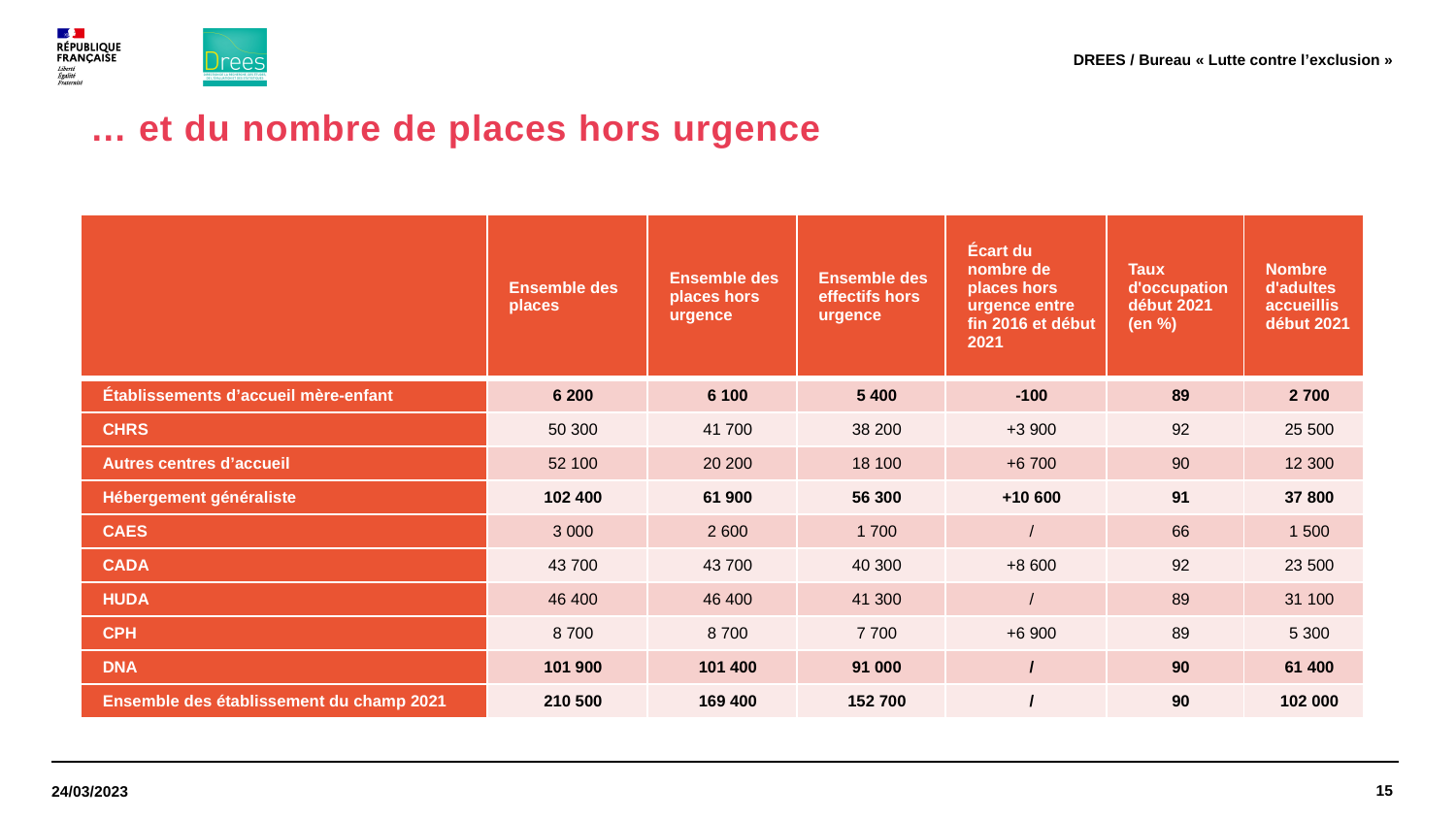

DREES / Bureau « Lutte contre l’exclusion »
# … et du nombre de places hors urgence
|  | Ensemble des places | Ensemble des places hors urgence | Ensemble des effectifs hors urgence | Écart du nombre de places hors urgence entre fin 2016 et début 2021 | Taux d'occupation début 2021 (en %) | Nombre d'adultes accueillis début 2021 |
| --- | --- | --- | --- | --- | --- | --- |
| Établissements d’accueil mère-enfant | 6 200 | 6 100 | 5 400 | -100 | 89 | 2 700 |
| CHRS | 50 300 | 41 700 | 38 200 | +3 900 | 92 | 25 500 |
| Autres centres d’accueil | 52 100 | 20 200 | 18 100 | +6 700 | 90 | 12 300 |
| Hébergement généraliste | 102 400 | 61 900 | 56 300 | +10 600 | 91 | 37 800 |
| CAES | 3 000 | 2 600 | 1 700 | / | 66 | 1 500 |
| CADA | 43 700 | 43 700 | 40 300 | +8 600 | 92 | 23 500 |
| HUDA | 46 400 | 46 400 | 41 300 | / | 89 | 31 100 |
| CPH | 8 700 | 8 700 | 7 700 | +6 900 | 89 | 5 300 |
| DNA | 101 900 | 101 400 | 91 000 | / | 90 | 61 400 |
| Ensemble des établissement du champ 2021 | 210 500 | 169 400 | 152 700 | / | 90 | 102 000 |

15
24/03/2023